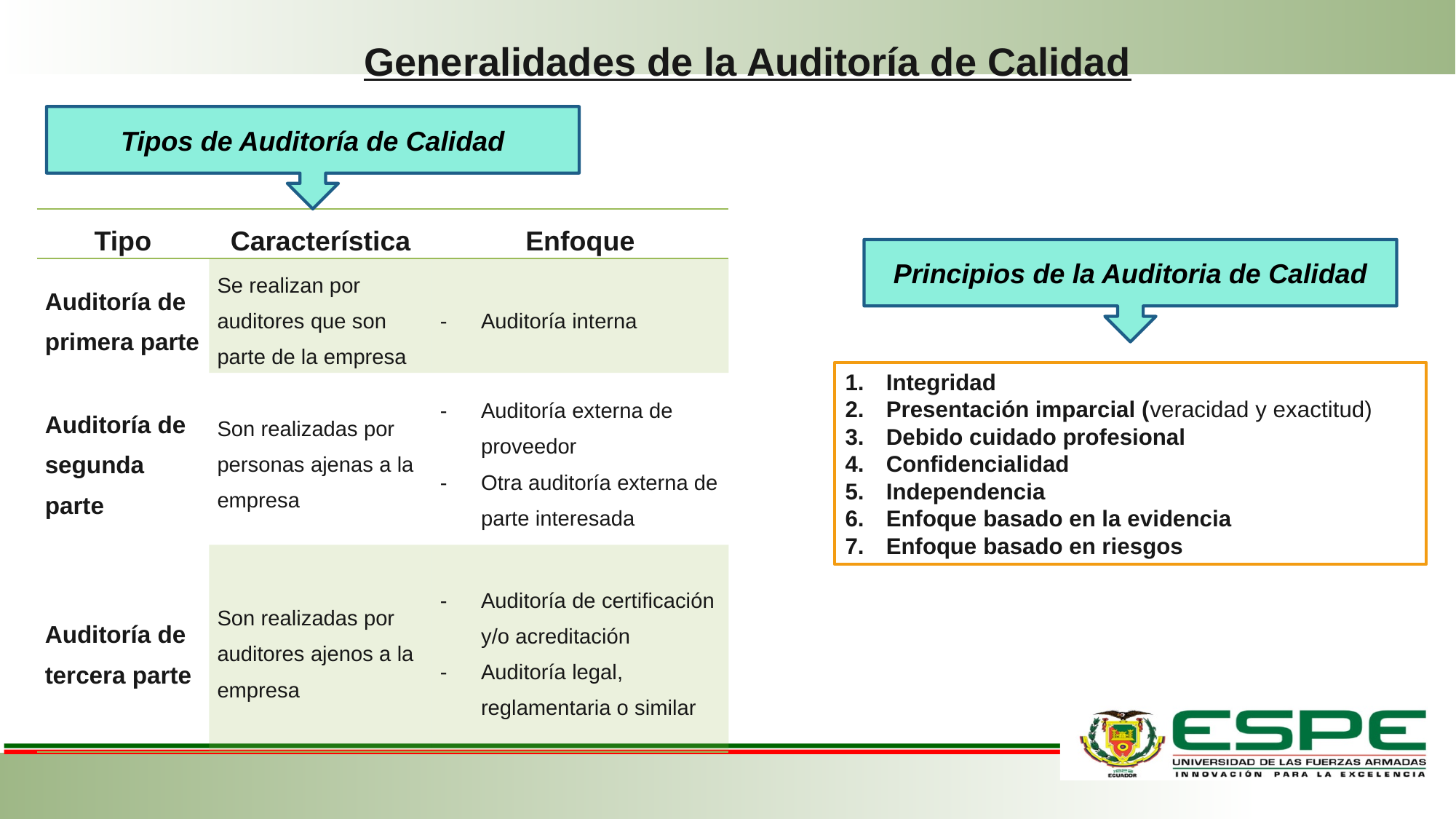

Generalidades de la Auditoría de Calidad
Tipos de Auditoría de Calidad
| Tipo | Característica | Enfoque |
| --- | --- | --- |
| Auditoría de primera parte | Se realizan por auditores que son parte de la empresa | Auditoría interna |
| Auditoría de segunda parte | Son realizadas por personas ajenas a la empresa | Auditoría externa de proveedor Otra auditoría externa de parte interesada |
| Auditoría de tercera parte | Son realizadas por auditores ajenos a la empresa | Auditoría de certificación y/o acreditación Auditoría legal, reglamentaria o similar |
Principios de la Auditoria de Calidad
Integridad
Presentación imparcial (veracidad y exactitud)
Debido cuidado profesional
Confidencialidad
Independencia
Enfoque basado en la evidencia
Enfoque basado en riesgos